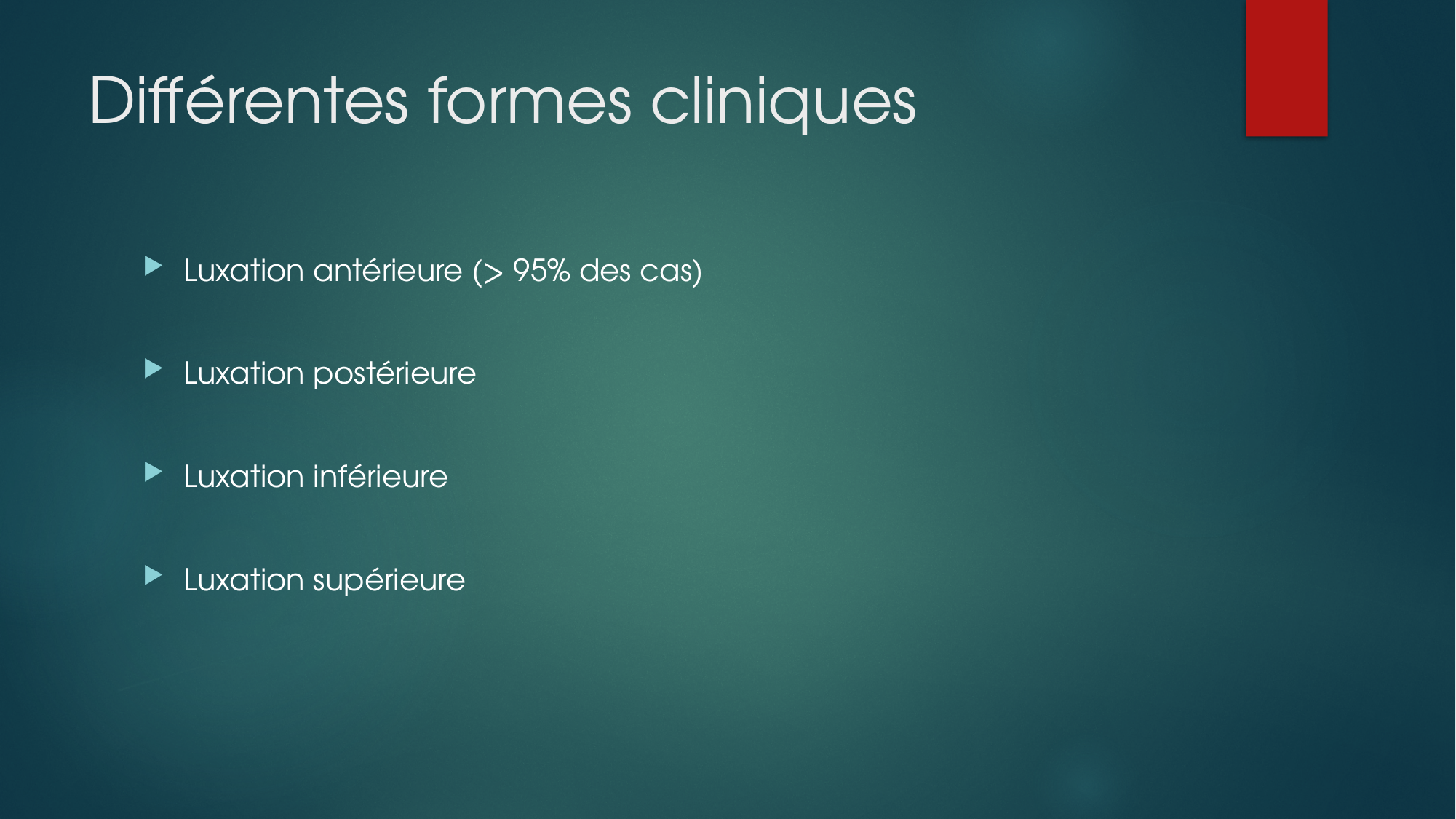

# Différentes formes cliniques
Luxation antérieure (> 95% des cas)

Luxation postérieure

Luxation inférieure

Luxation supérieure